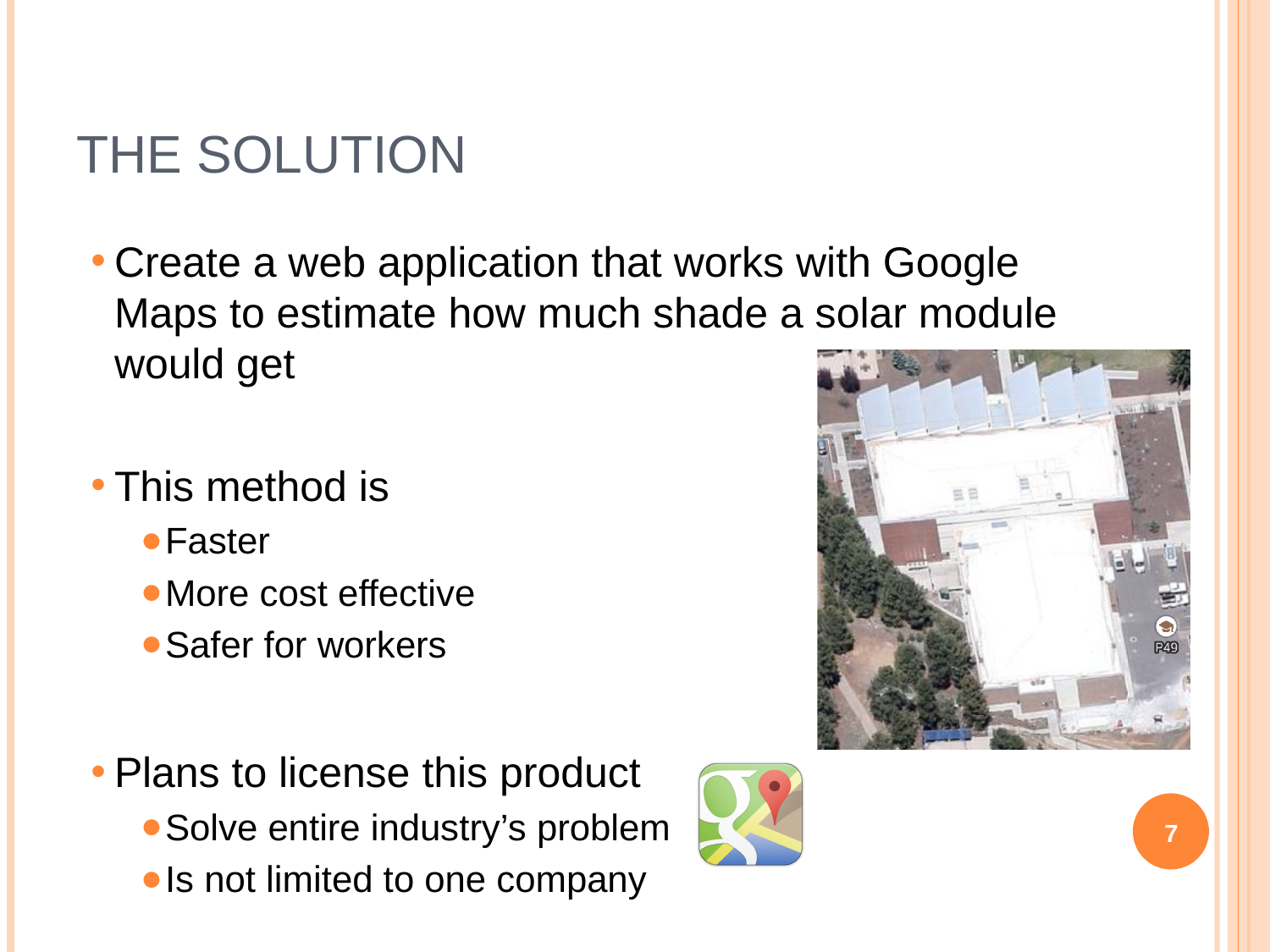

# The Solution
Create a web application that works with Google Maps to estimate how much shade a solar module would get

This method is
Faster
More cost effective
Safer for workers

Plans to license this product
Solve entire industry’s problem
Is not limited to one company

7